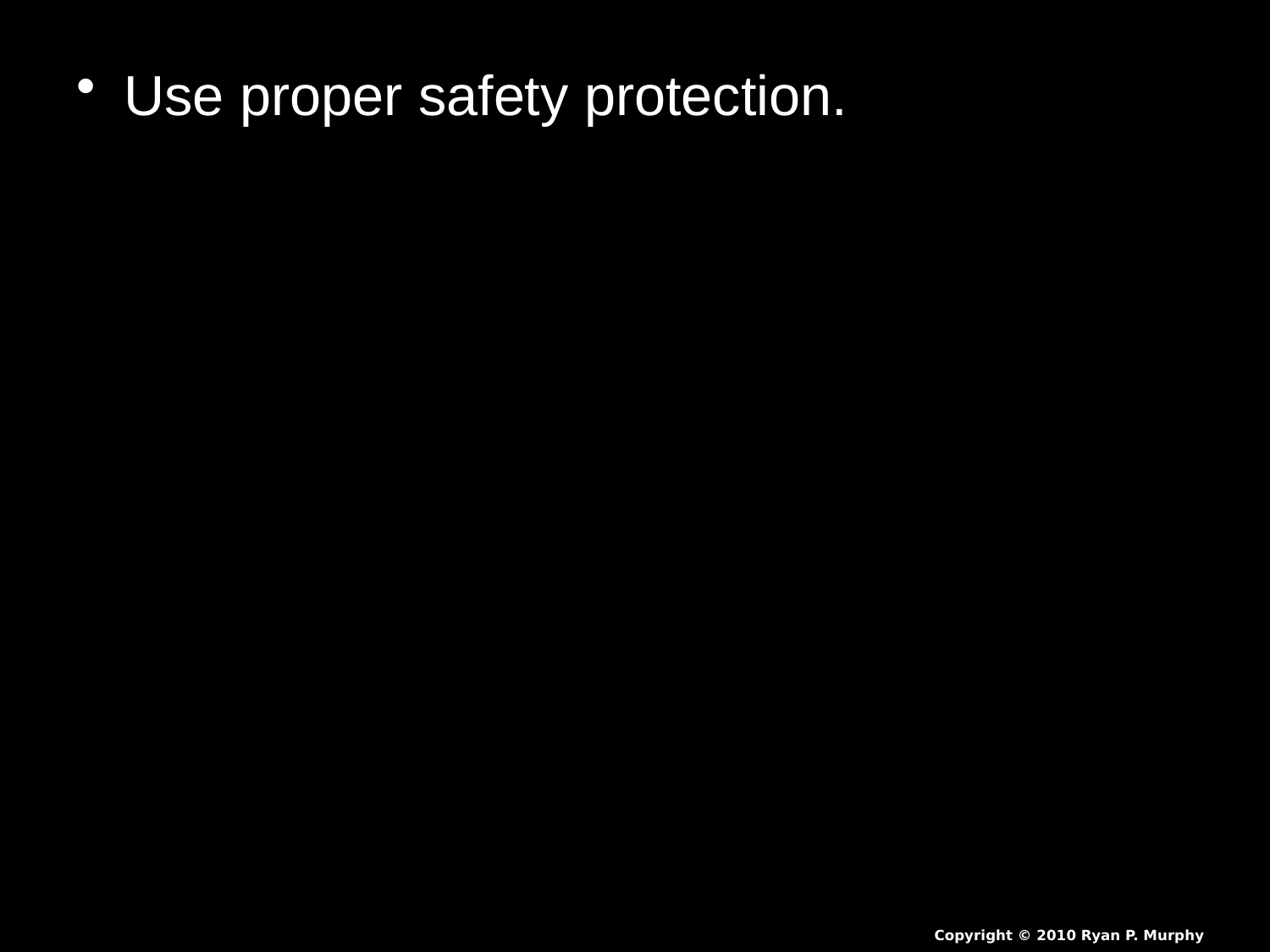

Use proper safety protection.

Copyright © 2010 Ryan P. Murphy